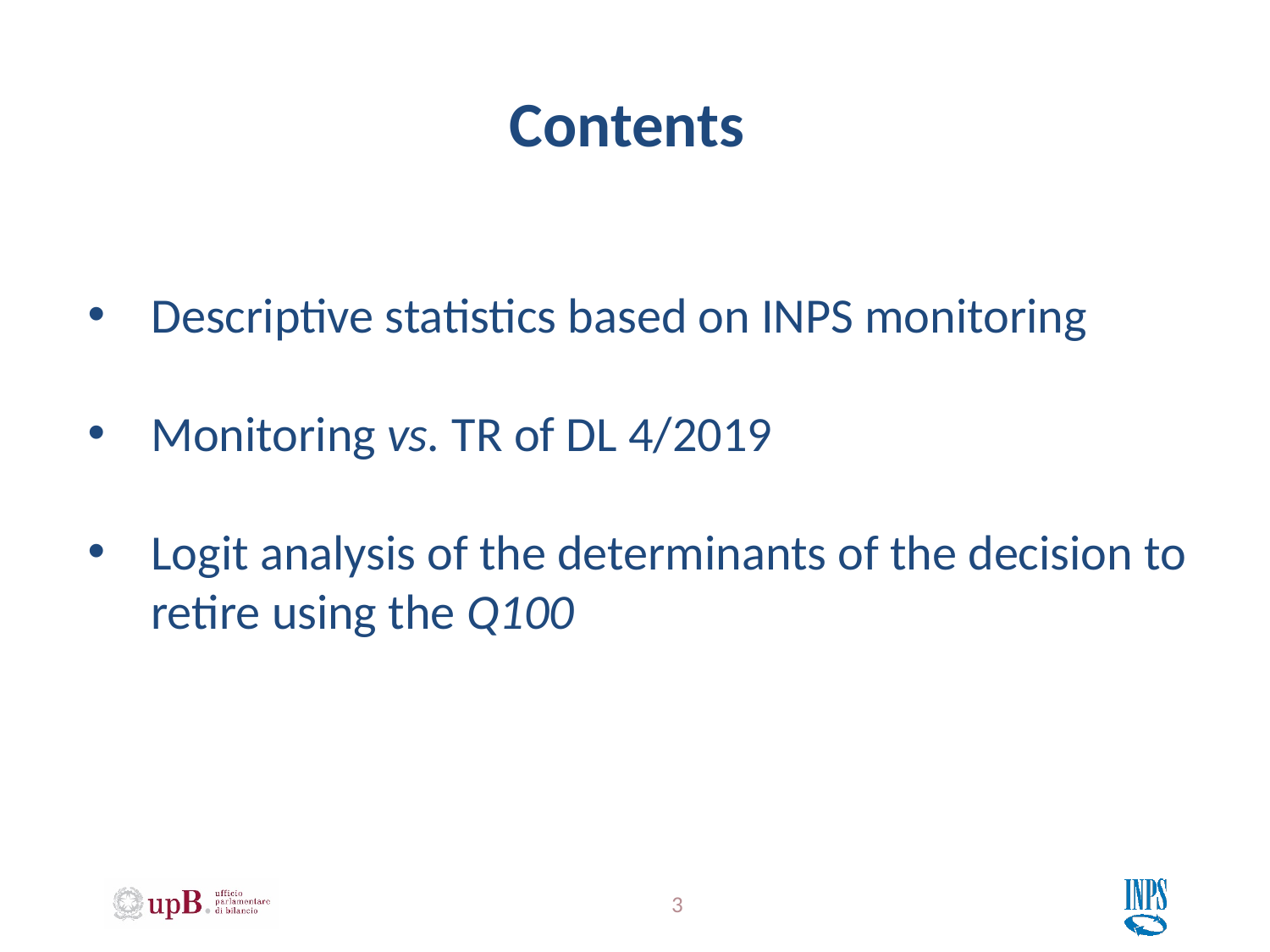

# Contents
Descriptive statistics based on INPS monitoring

Monitoring vs. TR of DL 4/2019

Logit analysis of the determinants of the decision to retire using the Q100
3